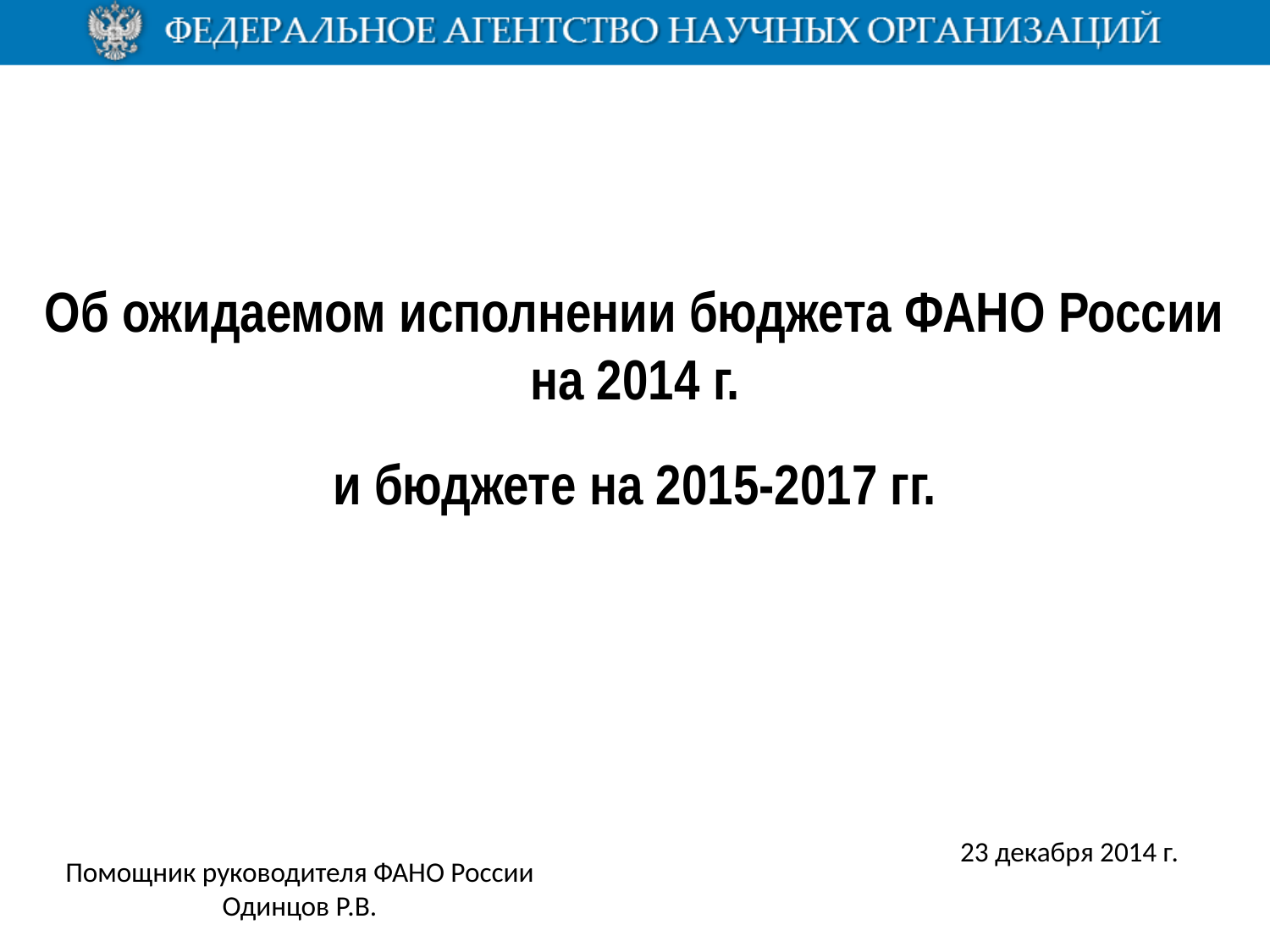

Об ожидаемом исполнении бюджета ФАНО России на 2014 г.
и бюджете на 2015-2017 гг.

						               23 декабря 2014 г.

Помощник руководителя ФАНО России Одинцов Р.В.